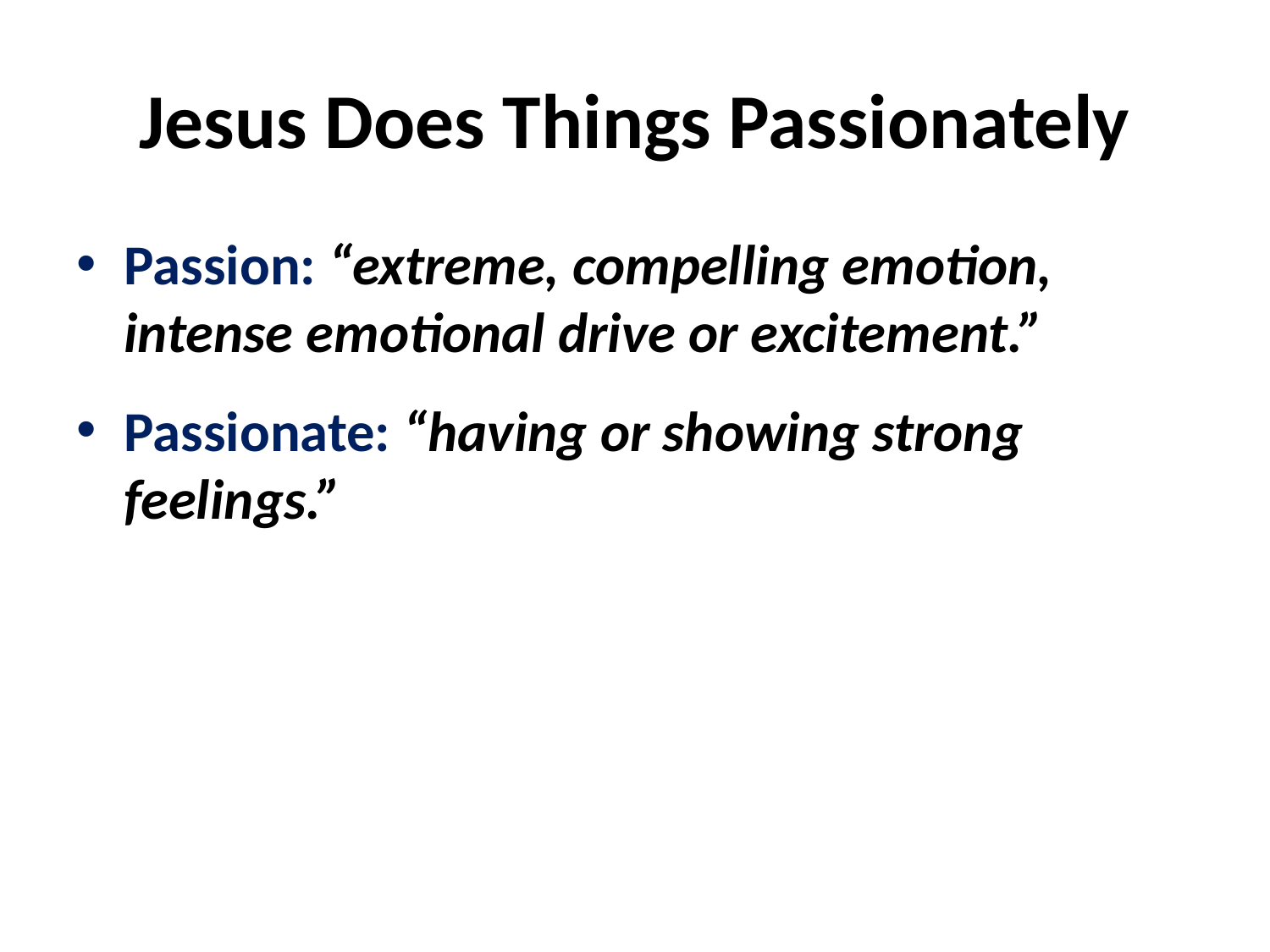

# Jesus Does Things Passionately
Passion: “extreme, compelling emotion, intense emotional drive or excitement.”

Passionate: “having or showing strong feelings.”